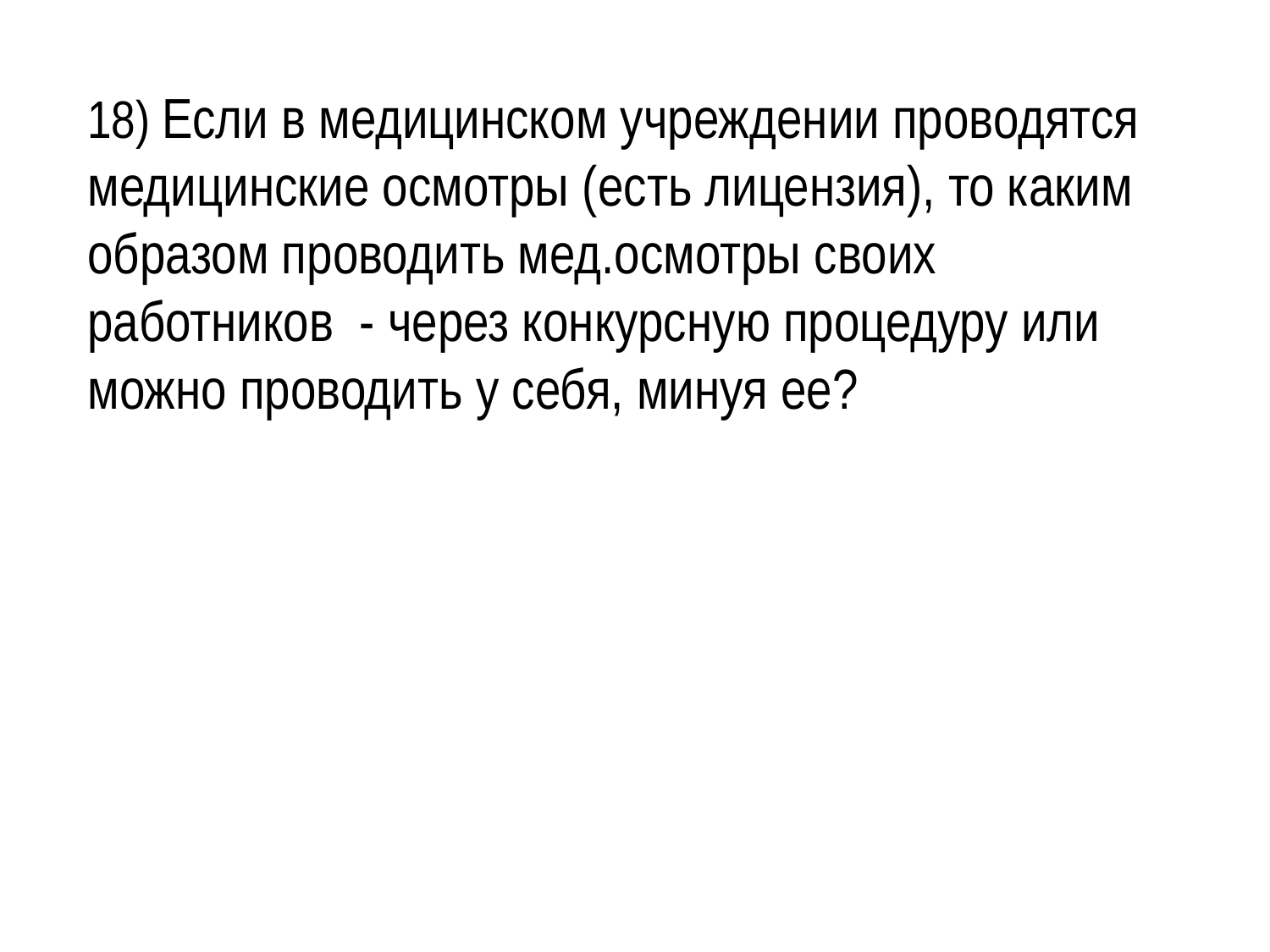

18) Если в медицинском учреждении проводятся медицинские осмотры (есть лицензия), то каким образом проводить мед.осмотры своих работников  - через конкурсную процедуру или можно проводить у себя, минуя ее?